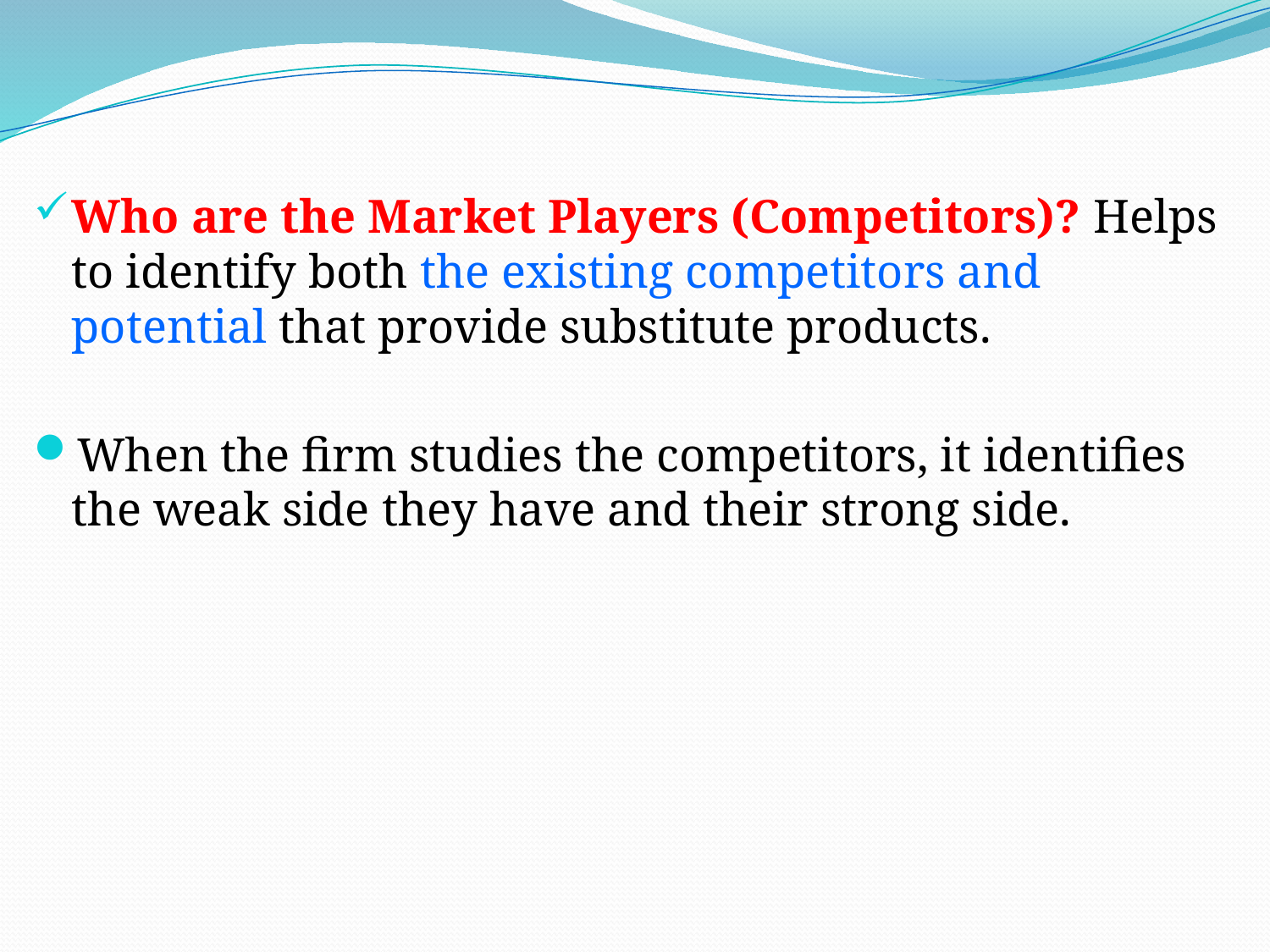

Who are the Market Players (Competitors)? Helps to identify both the existing competitors and potential that provide substitute products.

When the firm studies the competitors, it identifies the weak side they have and their strong side.